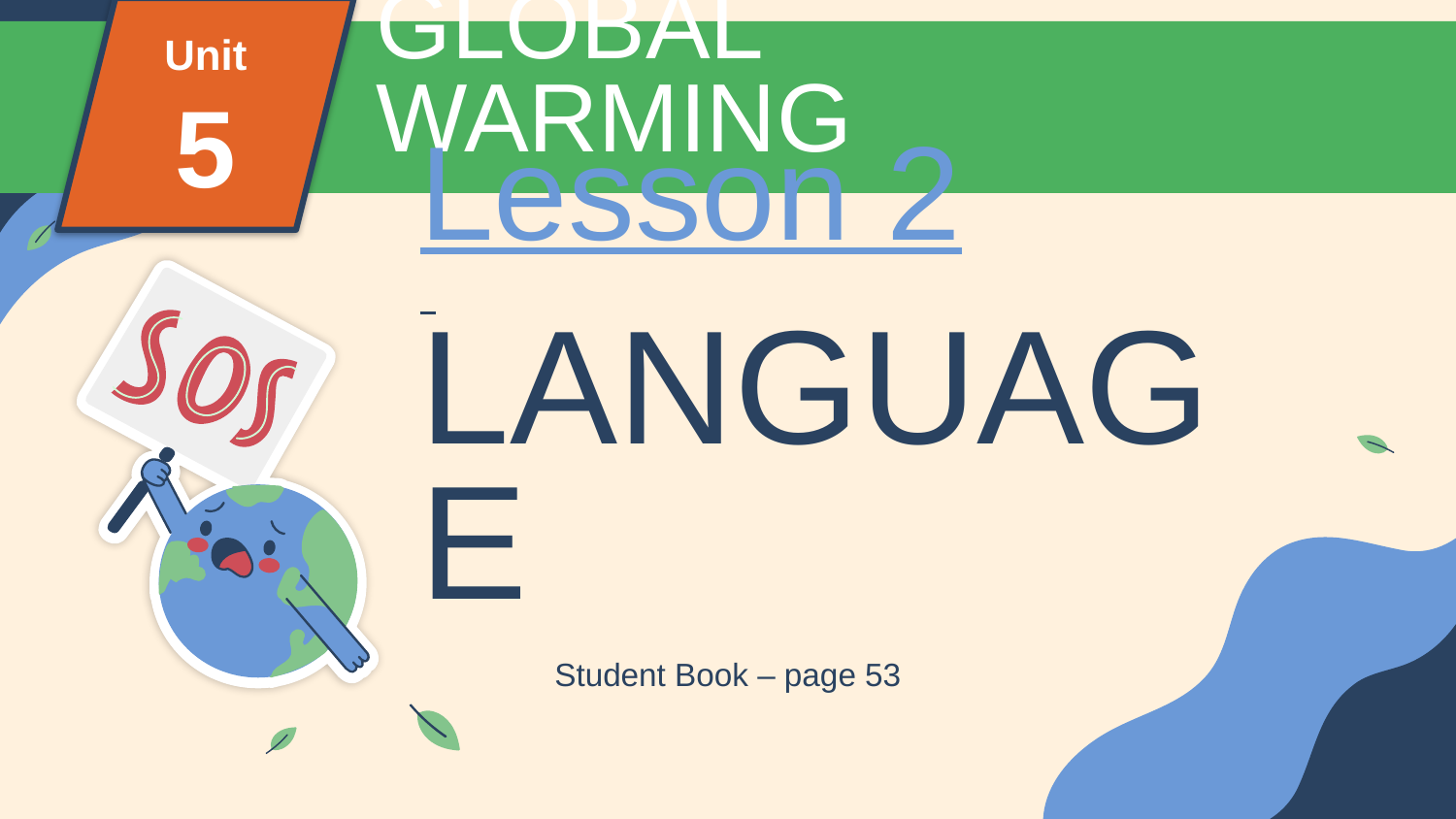

Unit
5
# GLOBAL WARMING
FAMILY LIFE
Unit
Lesson 2

LANGUAGE

Student Book – page 53